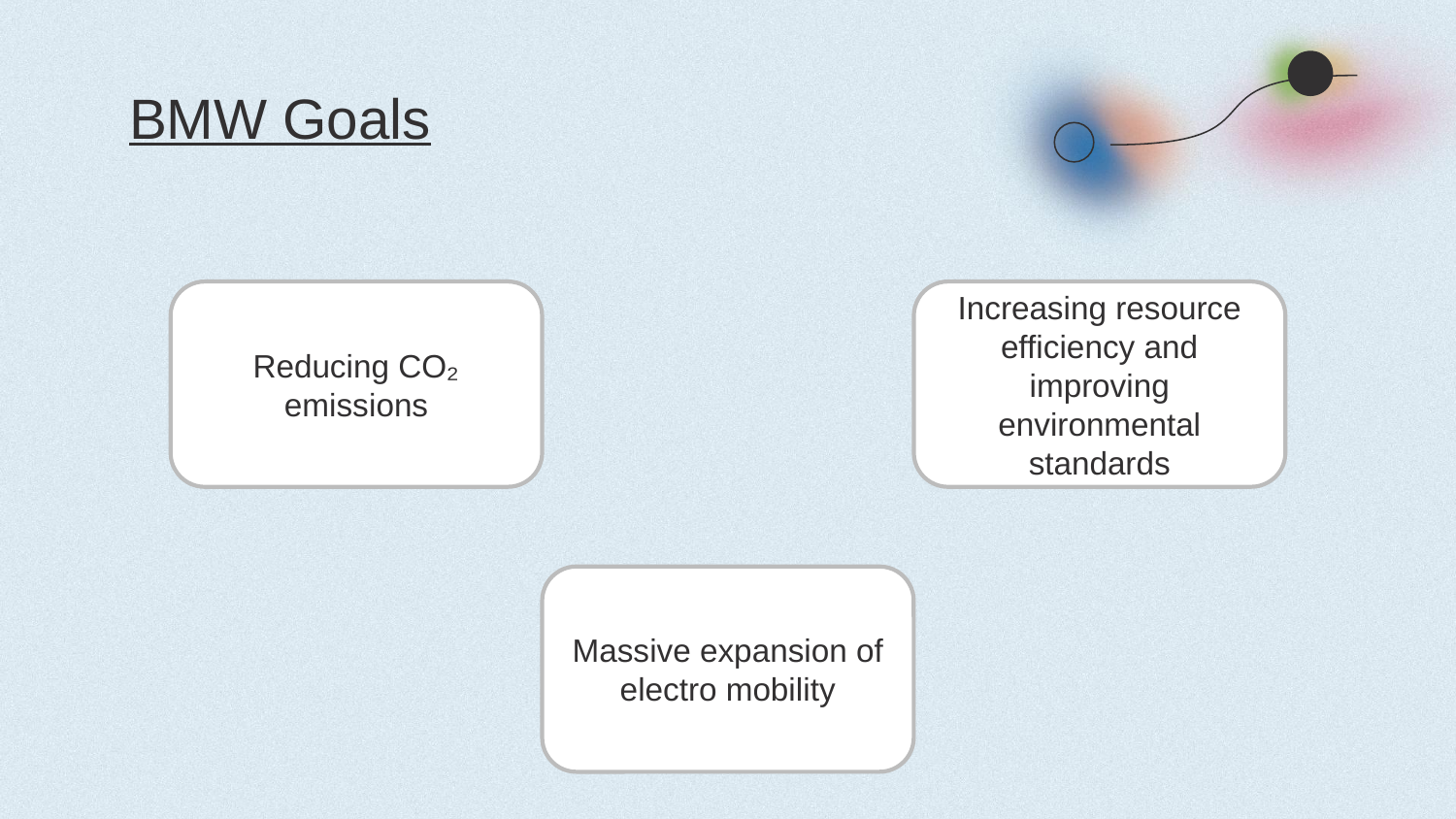

# BMW Goals
Reducing CO₂ emissions
Increasing resource efficiency and improving environmental standards
Massive expansion of electro mobility